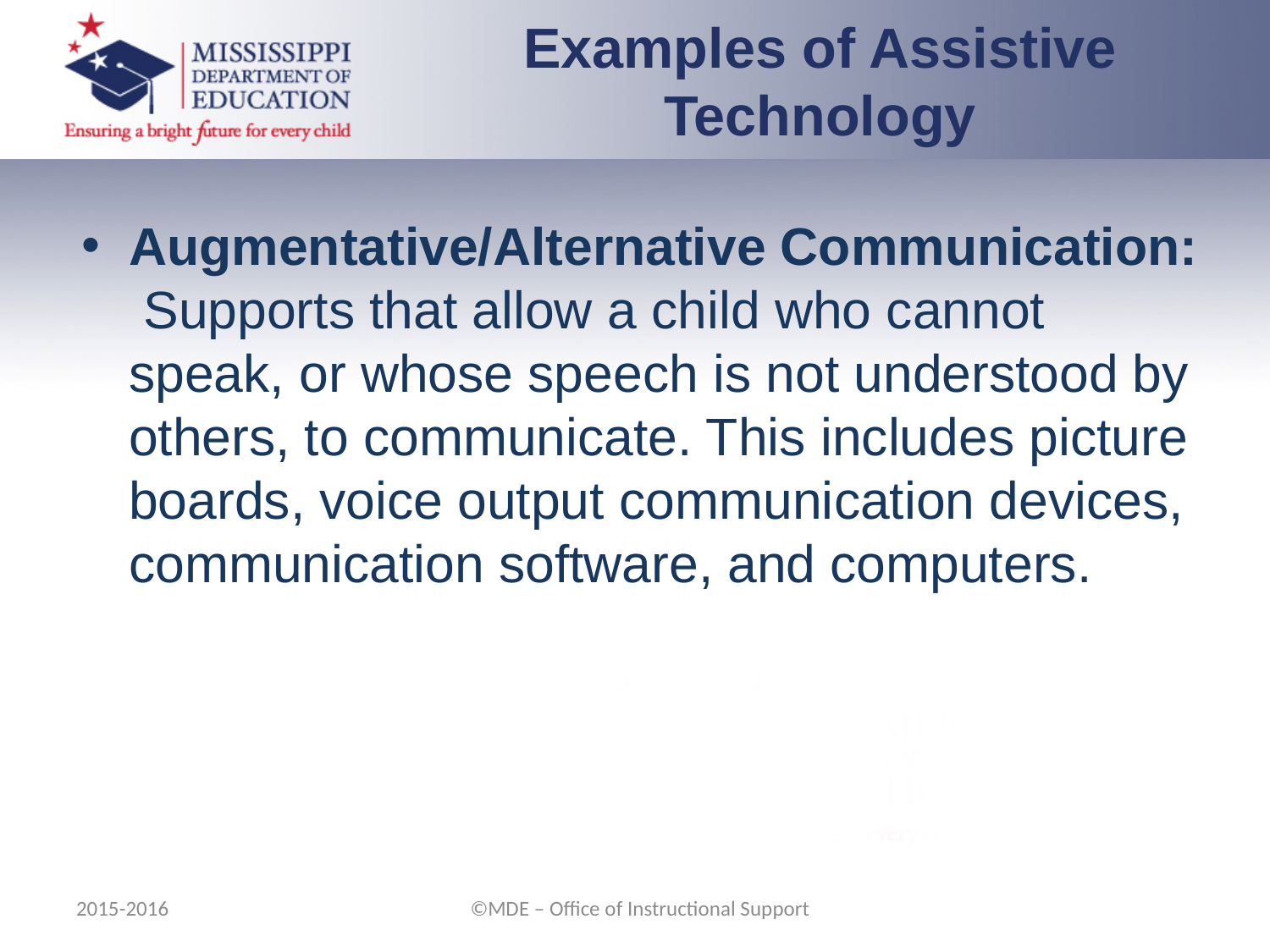

Examples of Assistive Technology
Augmentative/Alternative Communication:  Supports that allow a child who cannot speak, or whose speech is not understood by others, to communicate. This includes picture boards, voice output communication devices, communication software, and computers.

2015-2016
©MDE – Office of Instructional Support